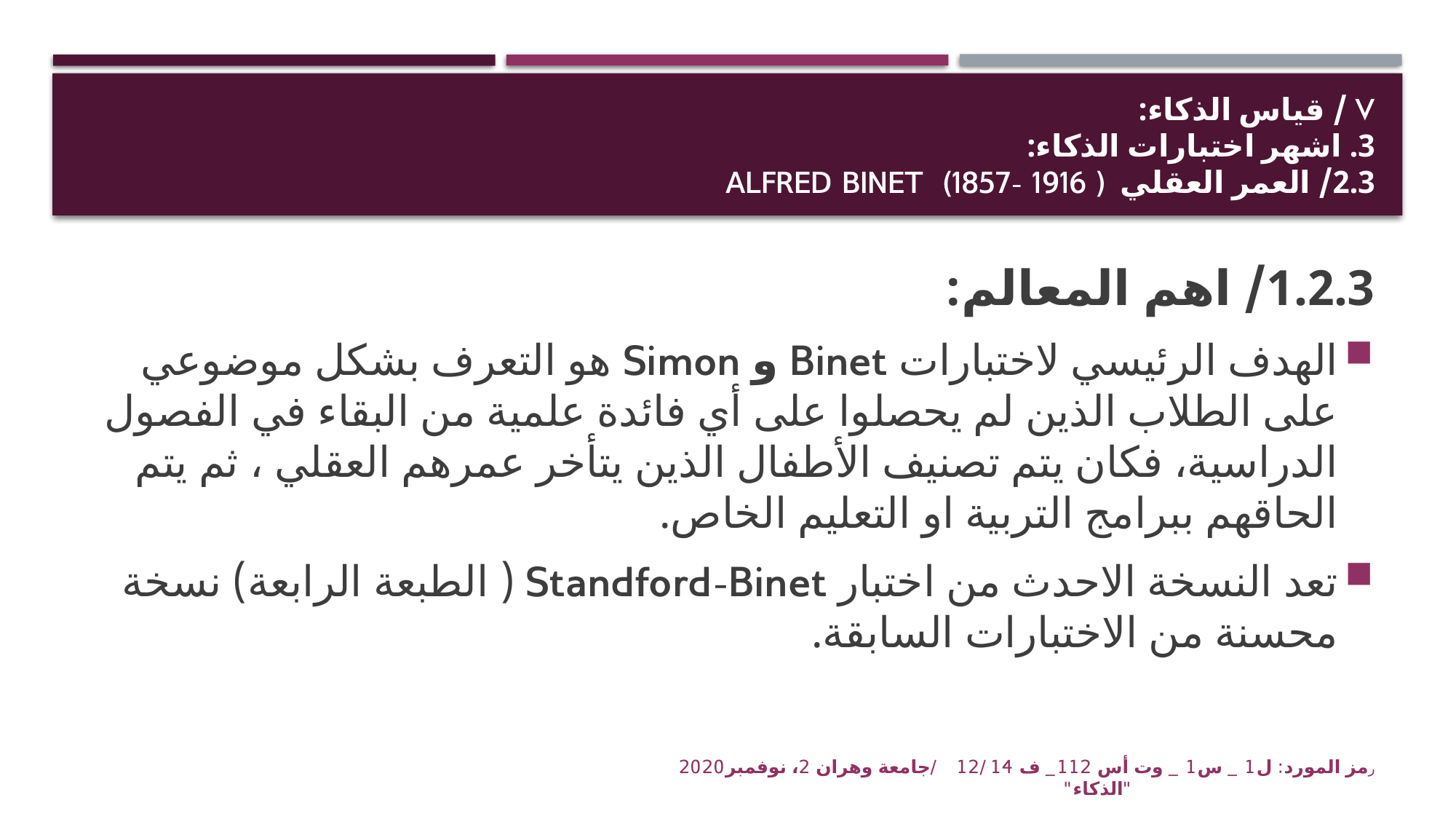

# V / قياس الذكاء: 3. اشهر اختبارات الذكاء: 2.3/ العمر العقلي  Alfred Binet  (1857- 1916 )
1.2.3/ اهم المعالم:
الهدف الرئيسي لاختبارات Binet و Simon هو التعرف بشكل موضوعي على الطلاب الذين لم يحصلوا على أي فائدة علمية من البقاء في الفصول الدراسية، فكان يتم تصنيف الأطفال الذين يتأخر عمرهم العقلي ، ثم يتم الحاقهم ببرامج التربية او التعليم الخاص.
تعد النسخة الاحدث من اختبار Standford-Binet ( الطبعة الرابعة) نسخة محسنة من الاختبارات السابقة.

رمز المورد: ل1 _ س1 _ وت أس 112_ ف 12/14   /جامعة وهران 2، نوفمبر2020                                                                   "الذكاء"